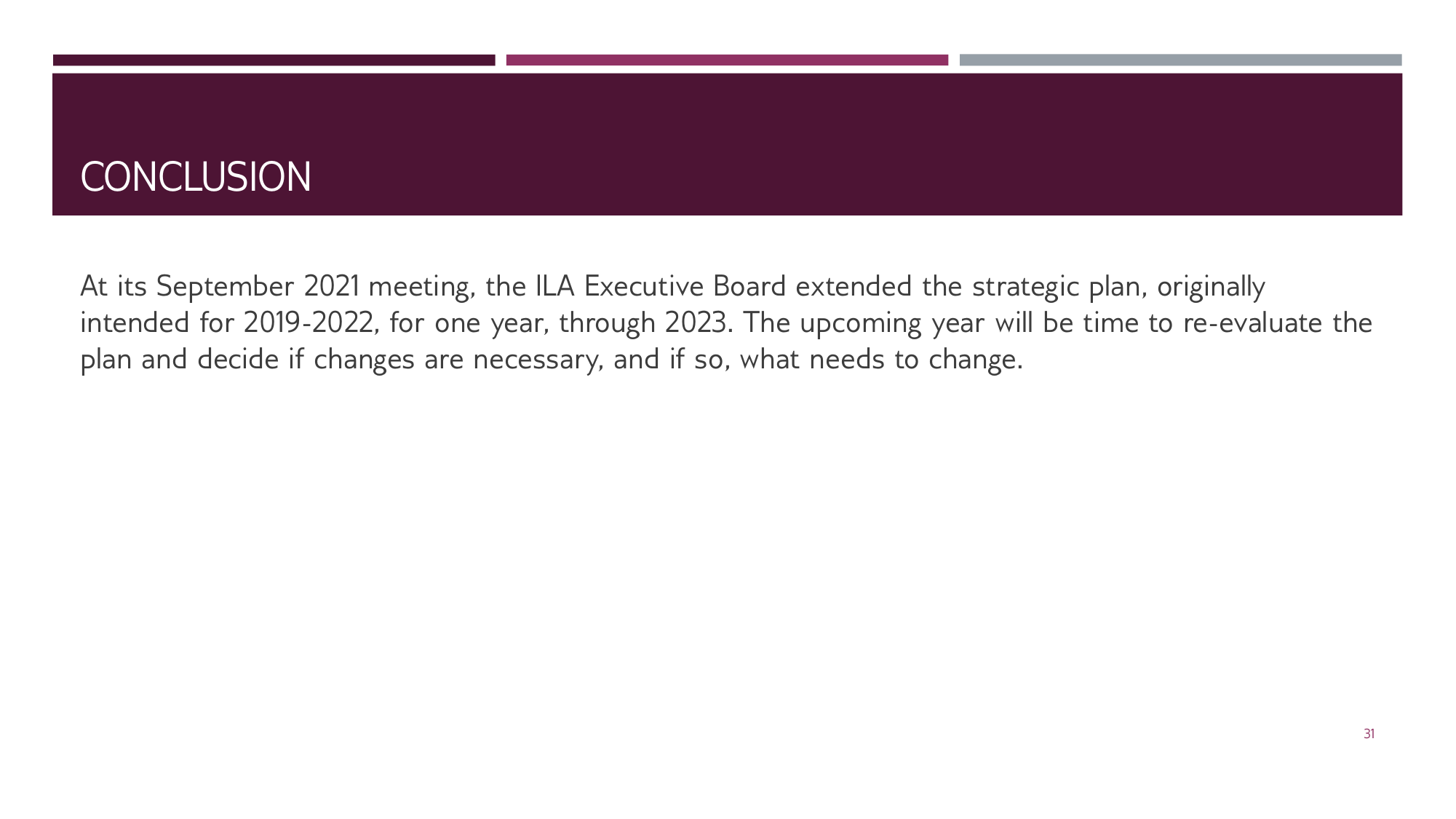

# CONCLUSION
At its September 2021 meeting, the ILA Executive Board extended the strategic plan, originally intended for 2019-2022, for one year, through 2023. The upcoming year will be time to re-evaluate the plan and decide if changes are necessary, and if so, what needs to change.

31